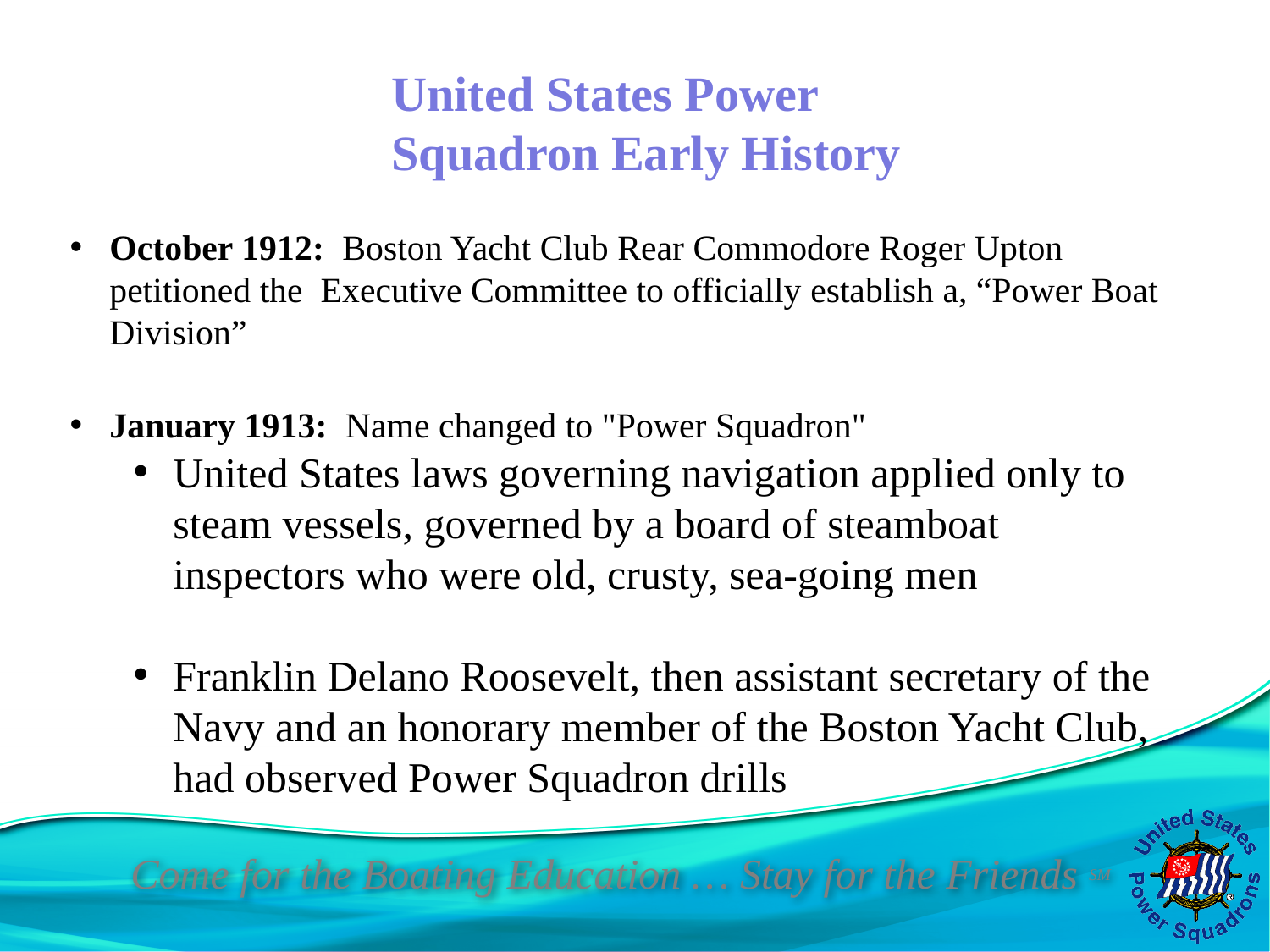

7
United States Power Squadron Early History
October 1912:  Boston Yacht Club Rear Commodore Roger Upton petitioned the  Executive Committee to officially establish a, “Power Boat Division”

January 1913:  Name changed to "Power Squadron"
United States laws governing navigation applied only to steam vessels, governed by a board of steamboat inspectors who were old, crusty, sea-going men

Franklin Delano Roosevelt, then assistant secretary of the Navy and an honorary member of the Boston Yacht Club, had observed Power Squadron drills